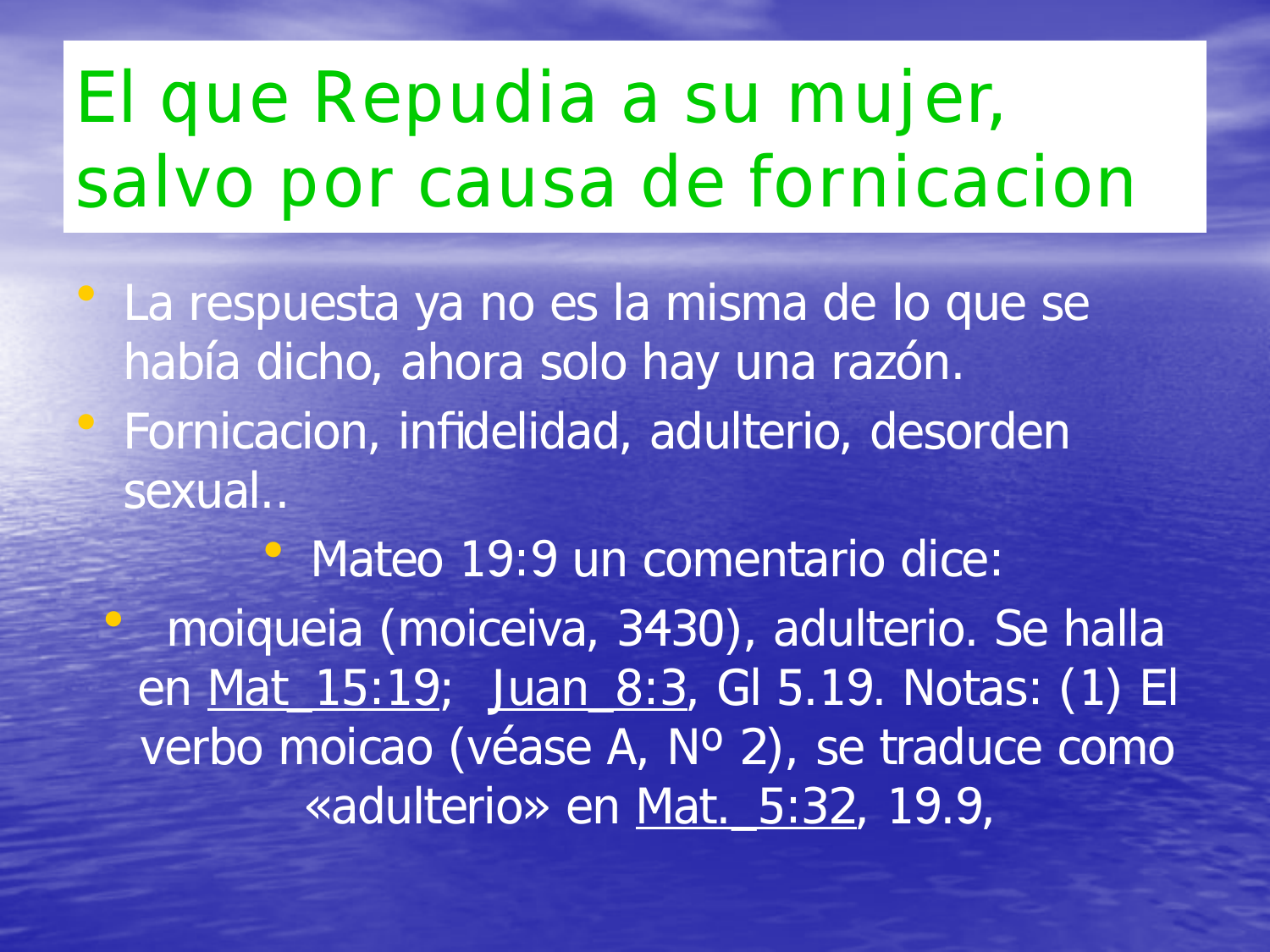

# El que Repudia a su mujer, salvo por causa de fornicacion
La respuesta ya no es la misma de lo que se había dicho, ahora solo hay una razón.
Fornicacion, infidelidad, adulterio, desorden sexual..
Mateo 19:9 un comentario dice:
 moiqueia (moiceiva, 3430), adulterio. Se halla en Mat_15:19;  Juan_8:3, Gl 5.19. Notas: (1) El verbo moicao (véase A, Nº 2), se traduce como «adulterio» en Mat._5:32, 19.9,